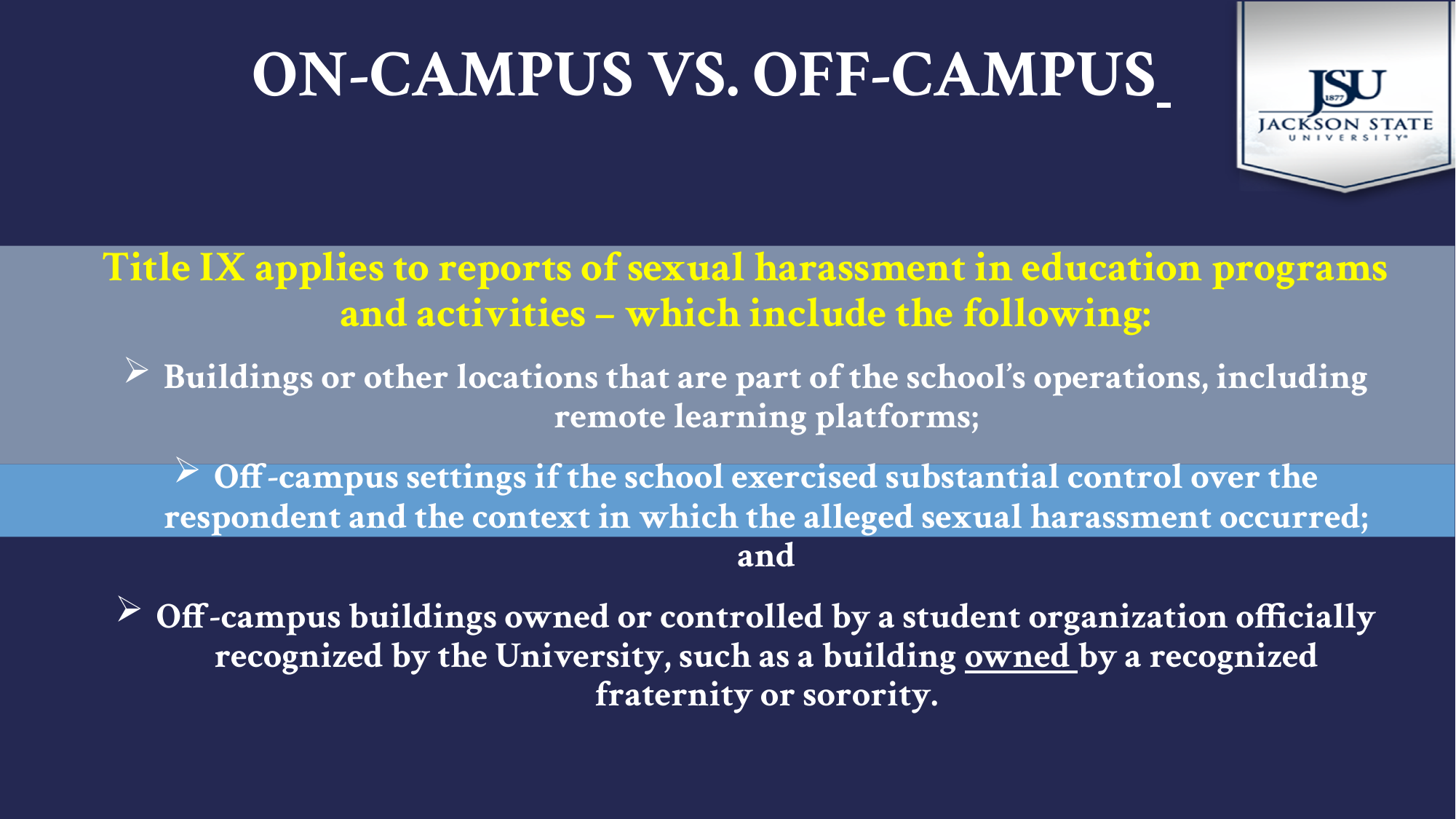

# On-campus vs. off-campus
Title IX applies to reports of sexual harassment in education programs and activities – which include the following:
Buildings or other locations that are part of the school’s operations, including remote learning platforms;
Off-campus settings if the school exercised substantial control over the respondent and the context in which the alleged sexual harassment occurred; and
Off-campus buildings owned or controlled by a student organization officially recognized by the University, such as a building owned by a recognized fraternity or sorority.